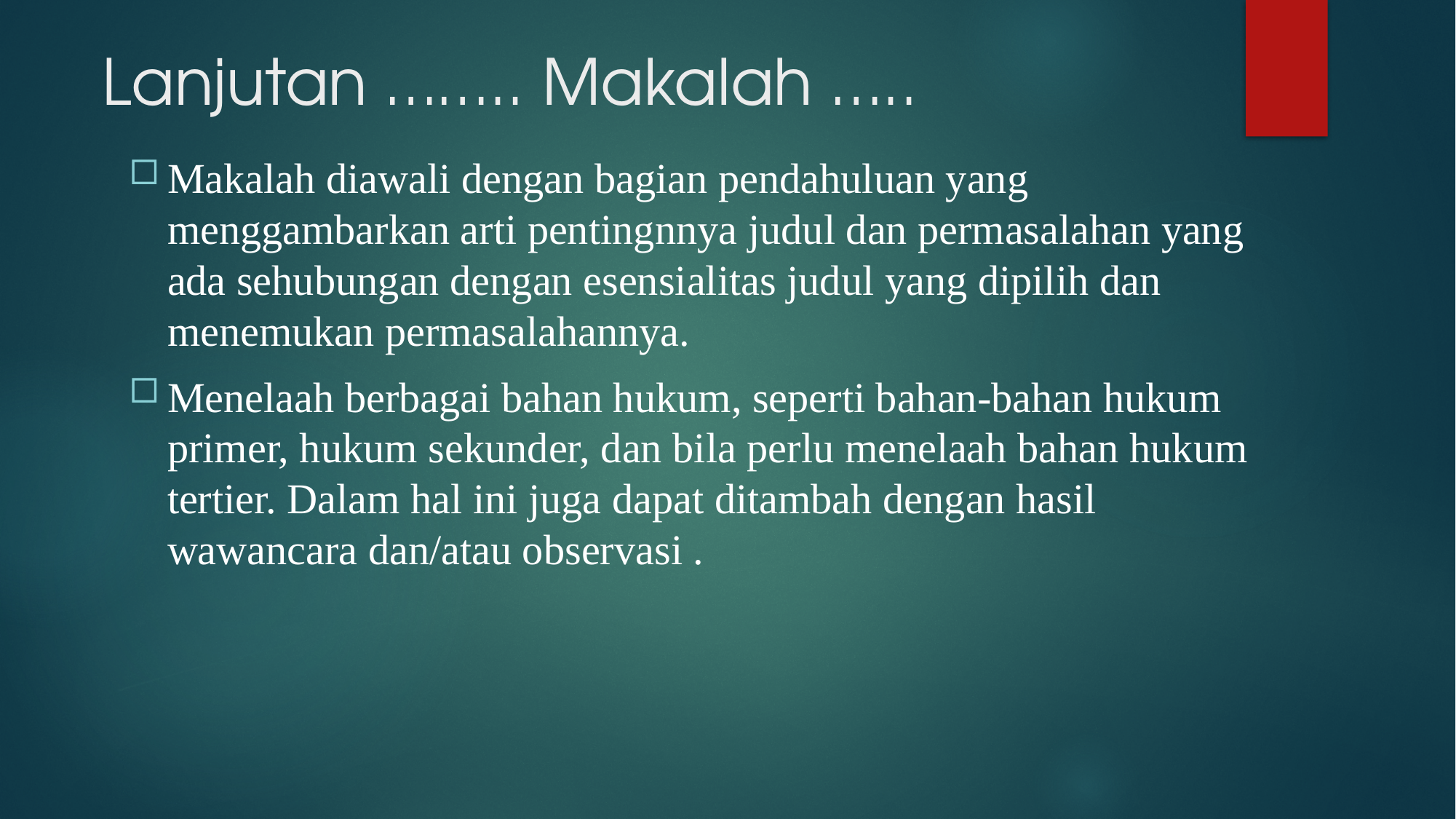

# Lanjutan …….. Makalah …..
Makalah diawali dengan bagian pendahuluan yang menggambarkan arti pentingnnya judul dan permasalahan yang ada sehubungan dengan esensialitas judul yang dipilih dan  menemukan permasalahannya.
Menelaah berbagai bahan hukum, seperti bahan-bahan hukum primer, hukum sekunder, dan bila perlu menelaah bahan hukum tertier. Dalam hal ini juga dapat ditambah dengan hasil  wawancara dan/atau observasi .